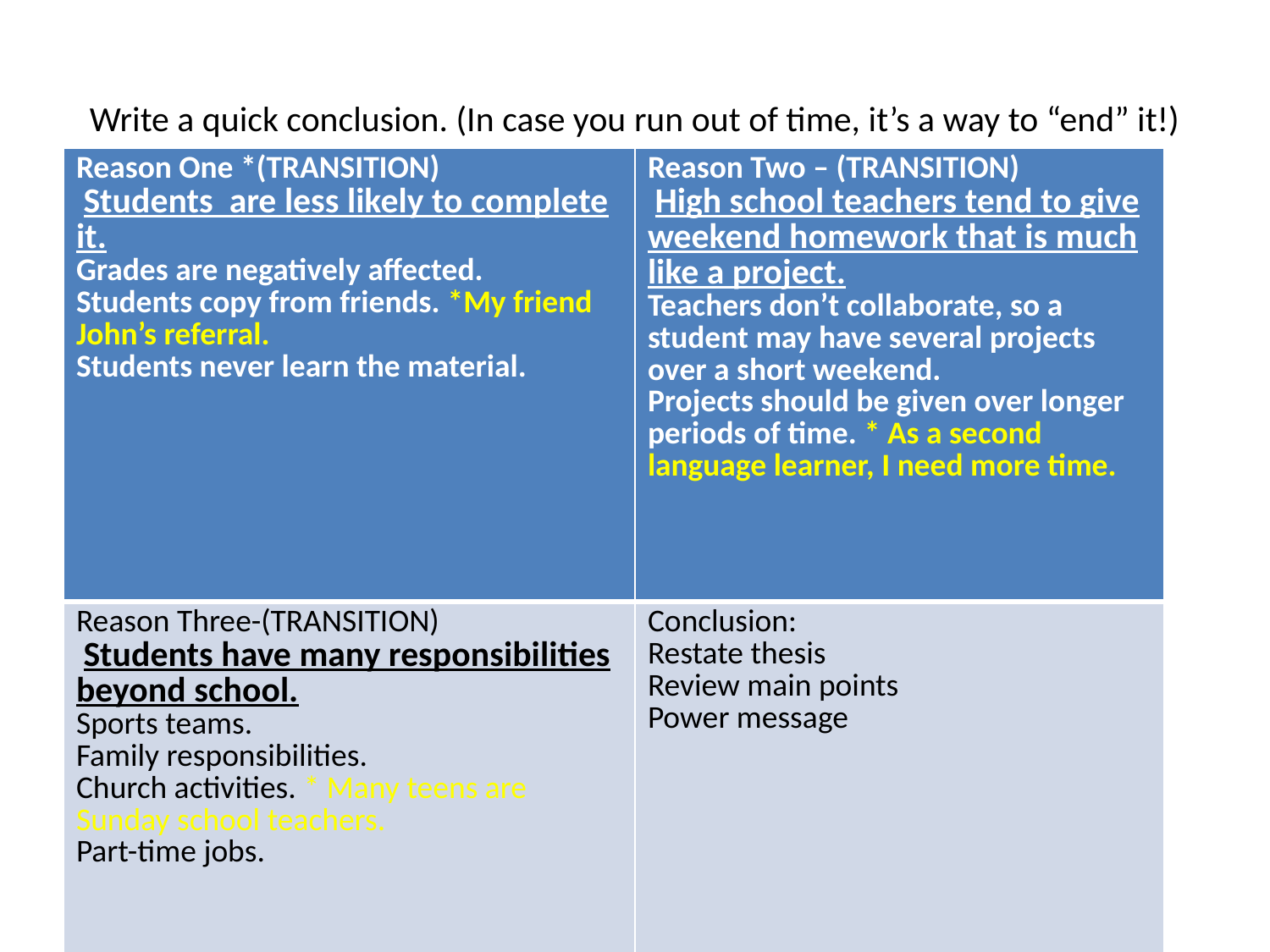

# Write a quick conclusion. (In case you run out of time, it’s a way to “end” it!)
| Reason One \*(TRANSITION) Students are less likely to complete it. Grades are negatively affected. Students copy from friends. \*My friend John’s referral. Students never learn the material. | Reason Two – (TRANSITION) High school teachers tend to give weekend homework that is much like a project. Teachers don’t collaborate, so a student may have several projects over a short weekend. Projects should be given over longer periods of time. \* As a second language learner, I need more time. |
| --- | --- |
| Reason Three-(TRANSITION) Students have many responsibilities beyond school. Sports teams. Family responsibilities. Church activities. \* Many teens are Sunday school teachers. Part-time jobs. | Conclusion: Restate thesis Review main points Power message |